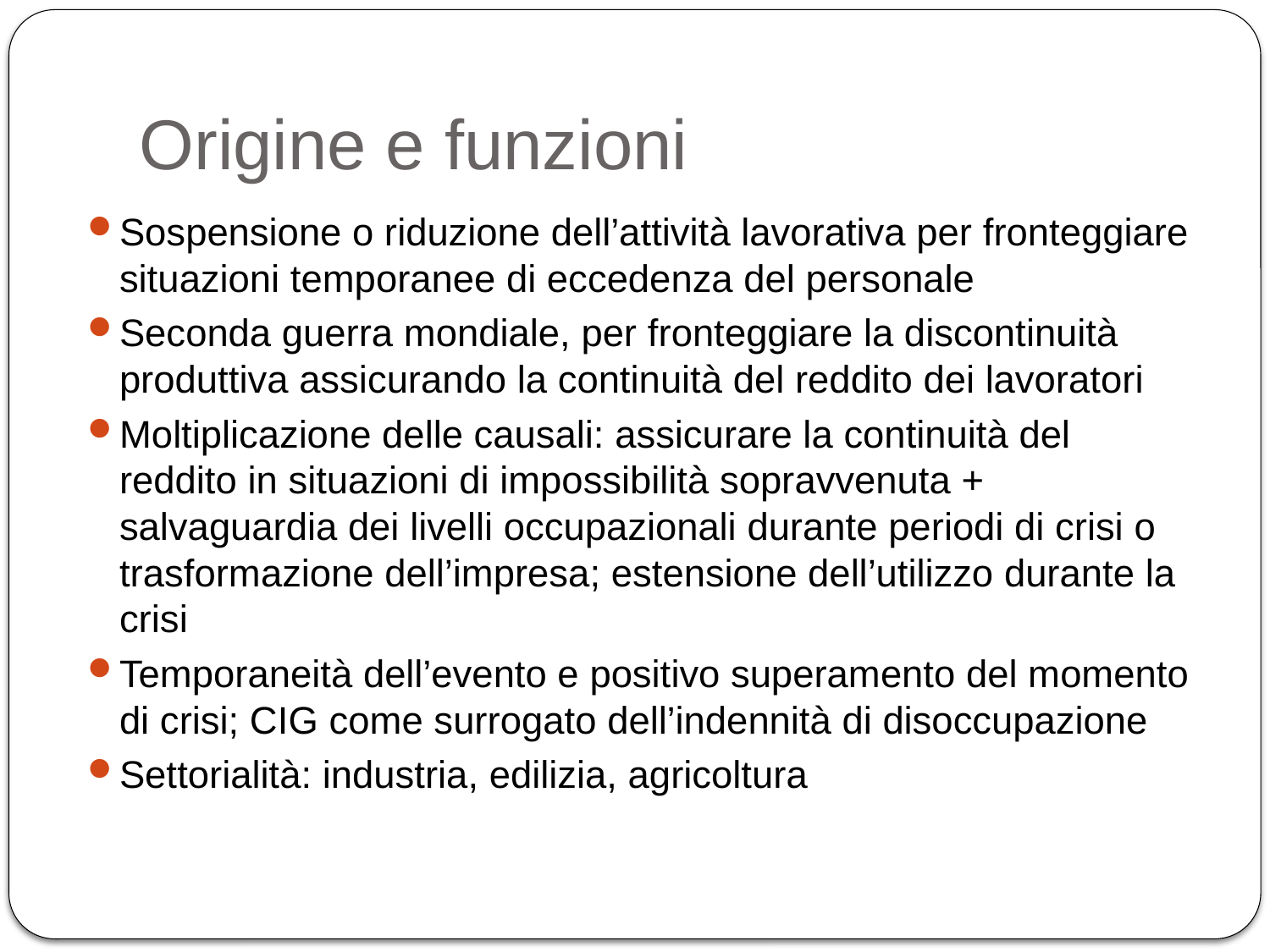

# Origine e funzioni
Sospensione o riduzione dell’attività lavorativa per fronteggiare situazioni temporanee di eccedenza del personale
Seconda guerra mondiale, per fronteggiare la discontinuità produttiva assicurando la continuità del reddito dei lavoratori
Moltiplicazione delle causali: assicurare la continuità del reddito in situazioni di impossibilità sopravvenuta + salvaguardia dei livelli occupazionali durante periodi di crisi o trasformazione dell’impresa; estensione dell’utilizzo durante la crisi
Temporaneità dell’evento e positivo superamento del momento di crisi; CIG come surrogato dell’indennità di disoccupazione
Settorialità: industria, edilizia, agricoltura